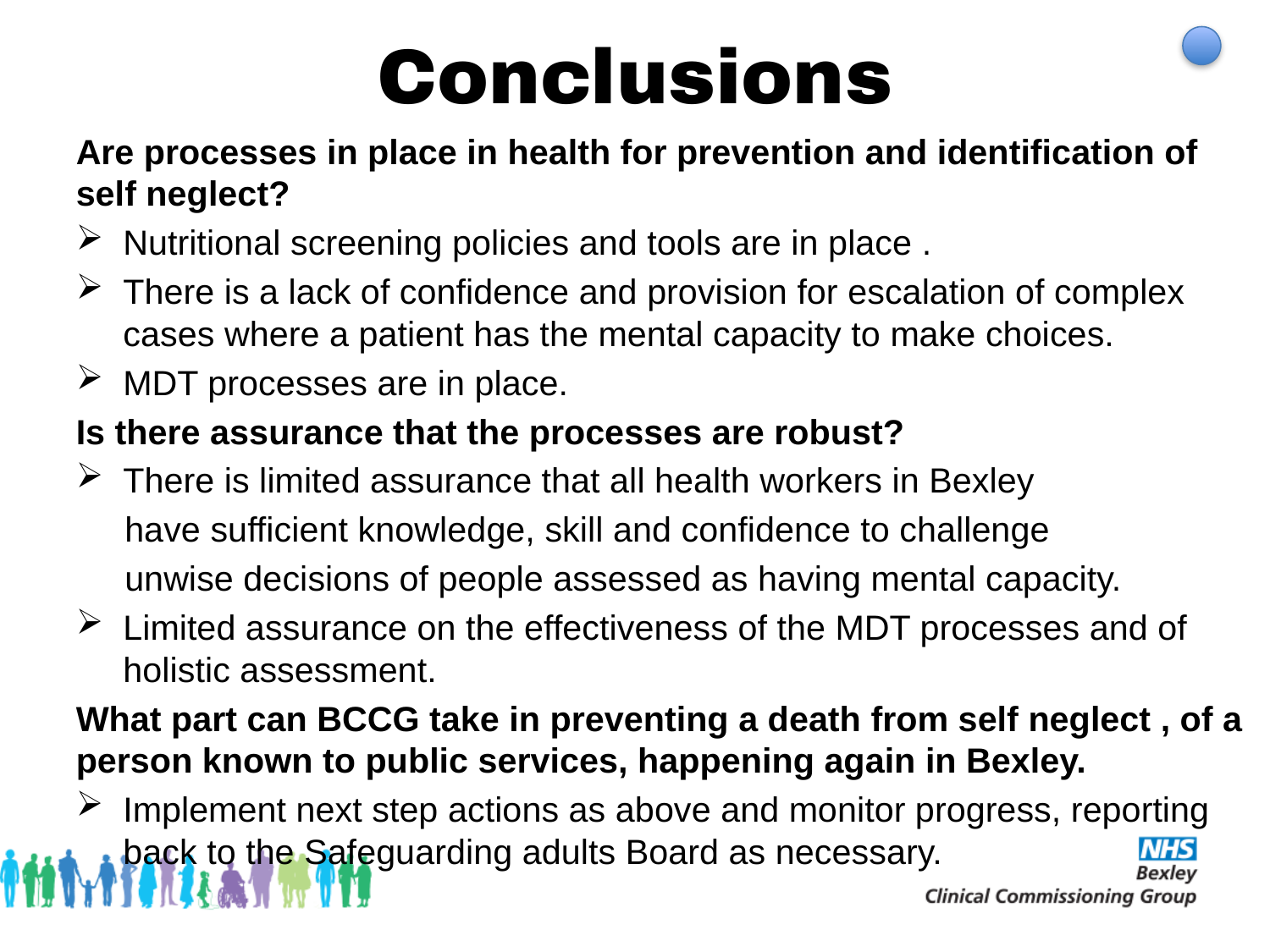

# Conclusions
Are processes in place in health for prevention and identification of self neglect?
Nutritional screening policies and tools are in place .
There is a lack of confidence and provision for escalation of complex cases where a patient has the mental capacity to make choices.
MDT processes are in place.
Is there assurance that the processes are robust?
There is limited assurance that all health workers in Bexley
     have sufficient knowledge, skill and confidence to challenge
     unwise decisions of people assessed as having mental capacity.
Limited assurance on the effectiveness of the MDT processes and of holistic assessment.
What part can BCCG take in preventing a death from self neglect , of a person known to public services, happening again in Bexley.
Implement next step actions as above and monitor progress, reporting back to the Safeguarding adults Board as necessary.